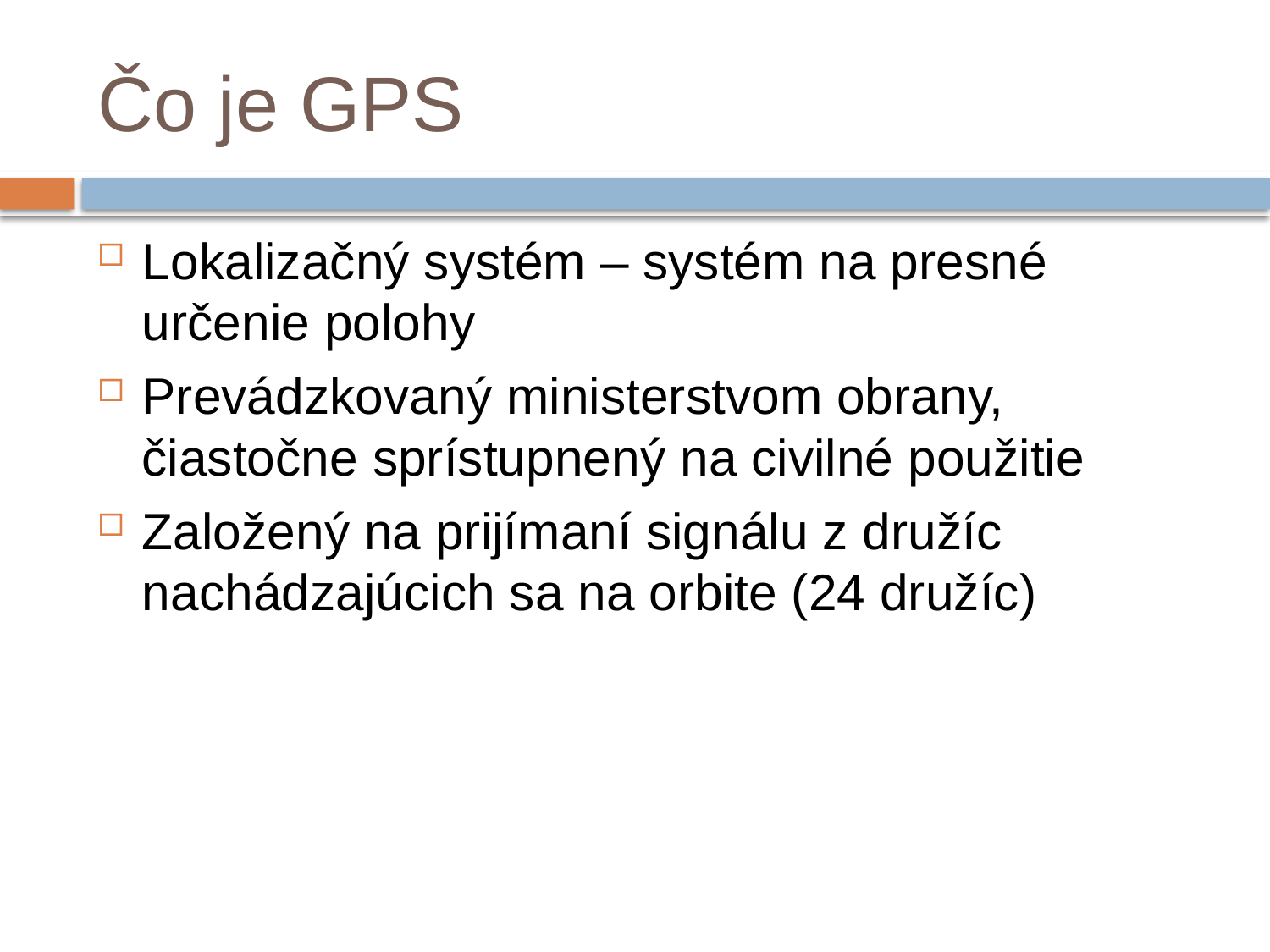

# Čo je GPS
Lokalizačný systém – systém na presné určenie polohy
Prevádzkovaný ministerstvom obrany, čiastočne sprístupnený na civilné použitie
Založený na prijímaní signálu z družíc nachádzajúcich sa na orbite (24 družíc)